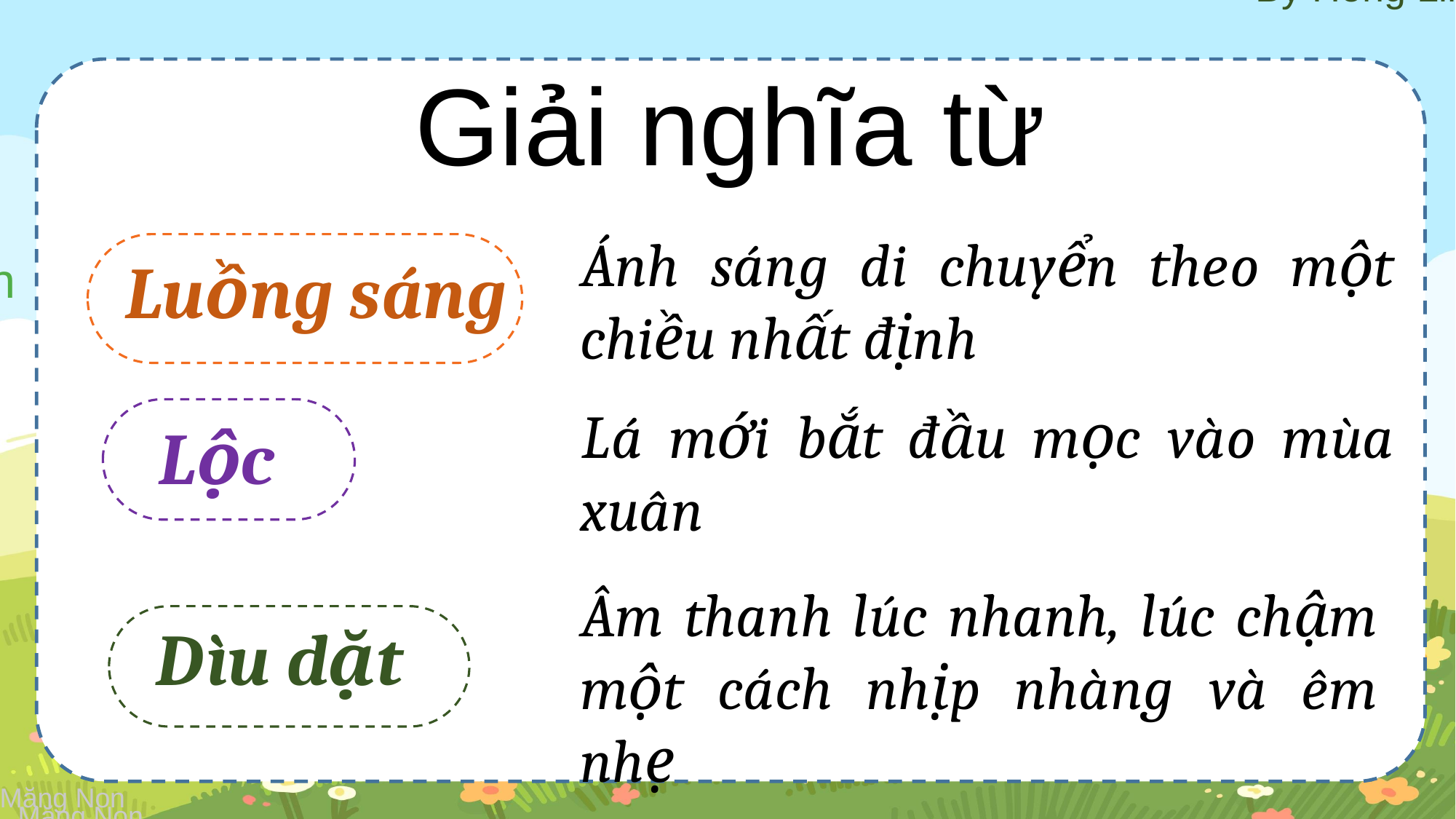

Giải nghĩa từ

Ánh sáng di chuyển theo một chiều nhất định

Luồng sáng

Lộc
Lá mới bắt đầu mọc vào mùa xuân
Âm thanh lúc nhanh, lúc chậm một cách nhịp nhàng và êm nhẹ

Dìu dặt